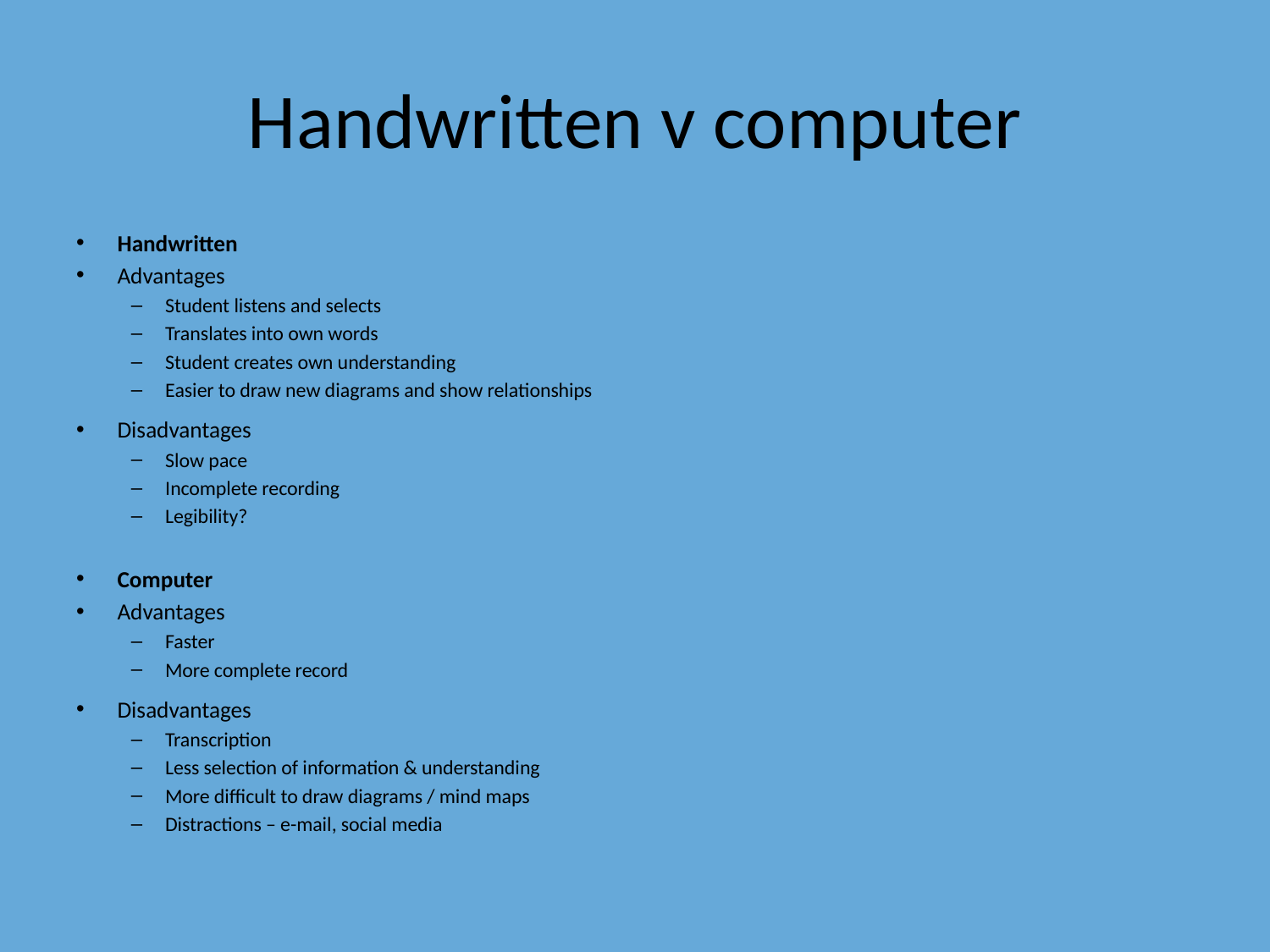

# Handwritten v computer
Handwritten
Advantages
Student listens and selects
Translates into own words
Student creates own understanding
Easier to draw new diagrams and show relationships

Disadvantages
Slow pace
Incomplete recording
Legibility?

Computer
Advantages
Faster
More complete record

Disadvantages
Transcription
Less selection of information & understanding
More difficult to draw diagrams / mind maps
Distractions – e-mail, social media